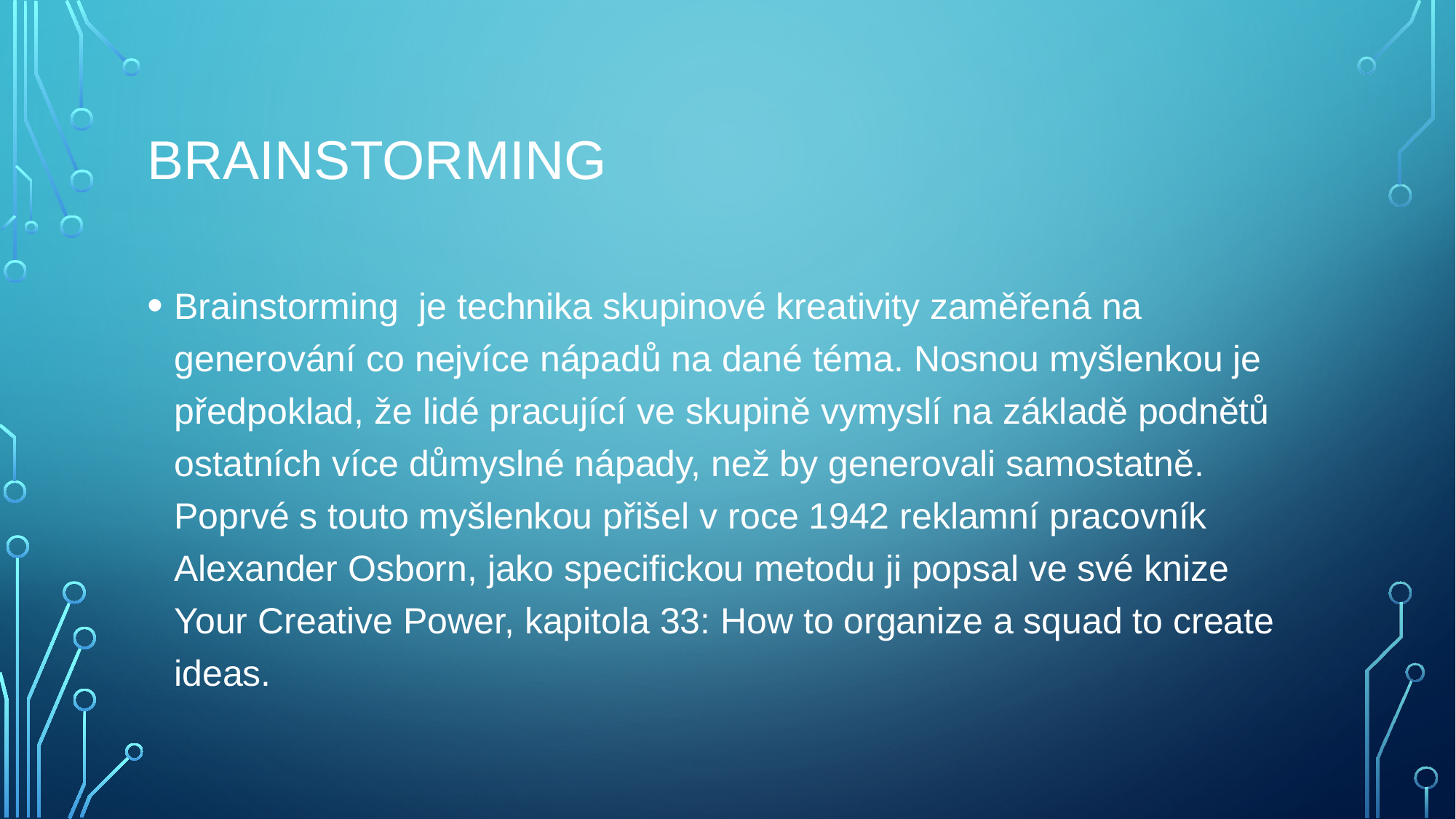

# Brainstorming
Brainstorming  je technika skupinové kreativity zaměřená na generování co nejvíce nápadů na dané téma. Nosnou myšlenkou je předpoklad, že lidé pracující ve skupině vymyslí na základě podnětů ostatních více důmyslné nápady, než by generovali samostatně. Poprvé s touto myšlenkou přišel v roce 1942 reklamní pracovník Alexander Osborn, jako specifickou metodu ji popsal ve své knize Your Creative Power, kapitola 33: How to organize a squad to create ideas.